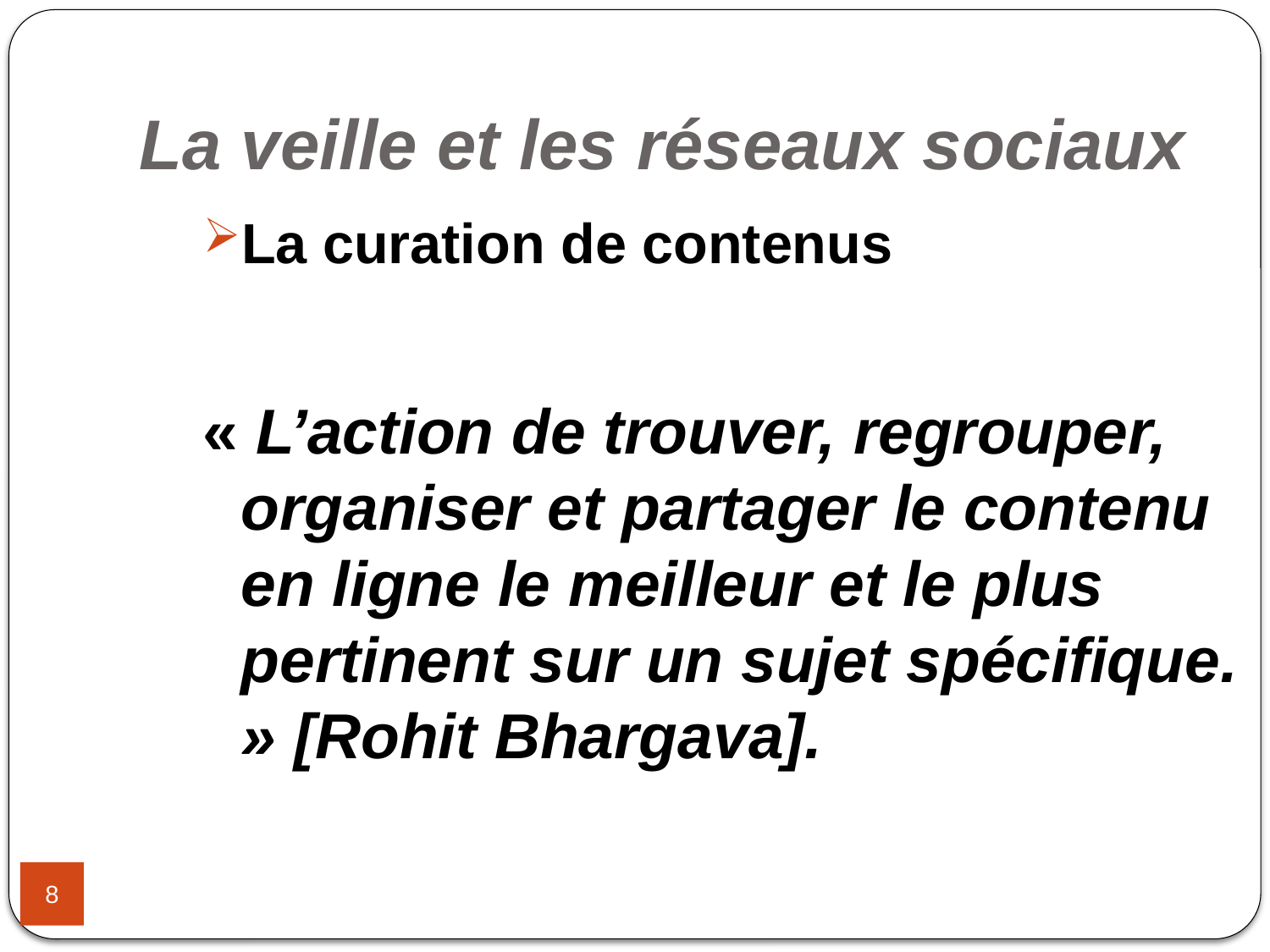

# La veille et les réseaux sociaux
La curation de contenus

« L’action de trouver, regrouper, organiser et partager le contenu en ligne le meilleur et le plus pertinent sur un sujet spécifique. » [Rohit Bhargava].
8